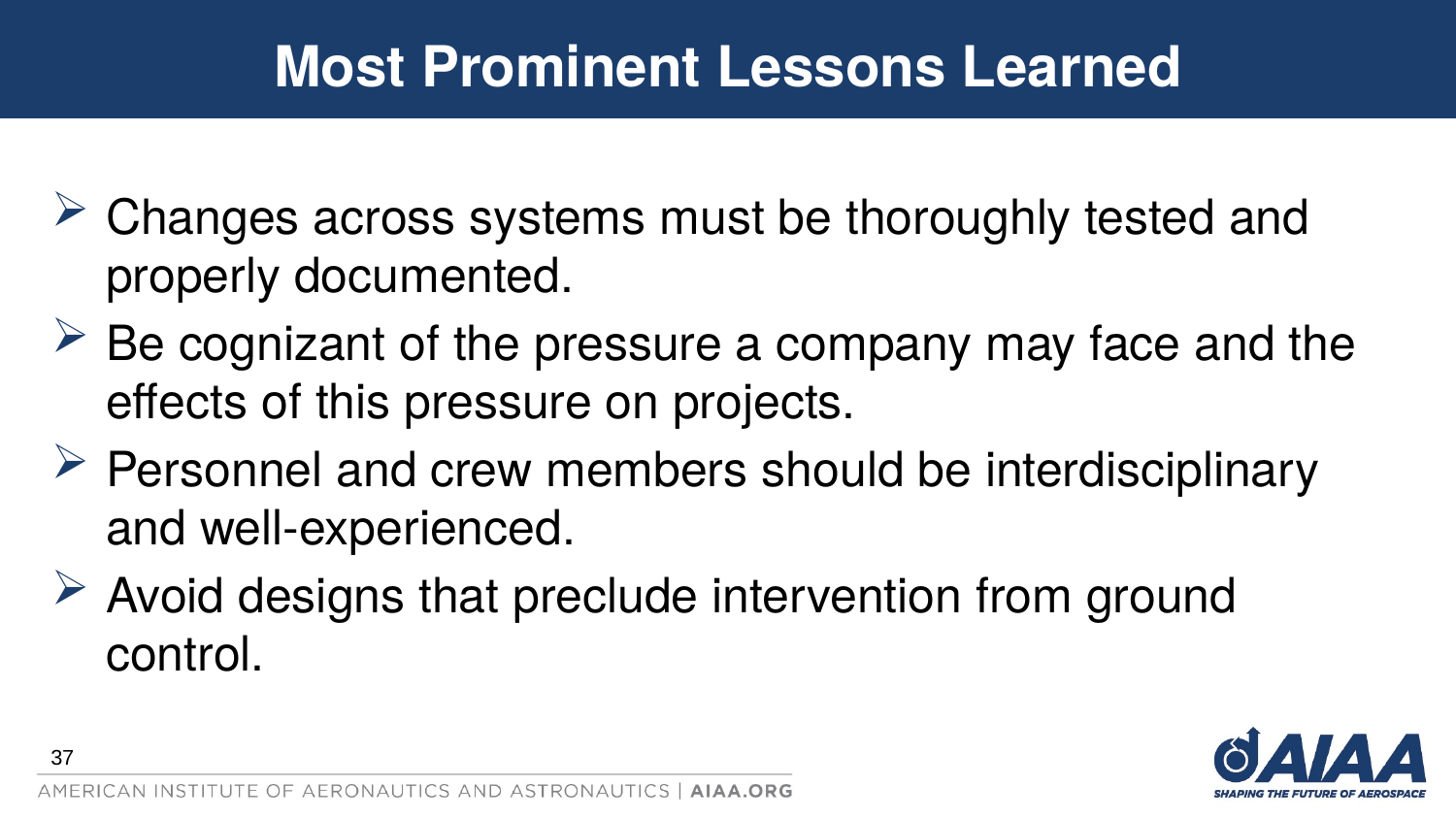

# Most Prominent Lessons Learned
Changes across systems must be thoroughly tested and properly documented.
Be cognizant of the pressure a company may face and the effects of this pressure on projects.
Personnel and crew members should be interdisciplinary and well-experienced.
Avoid designs that preclude intervention from ground control.
37